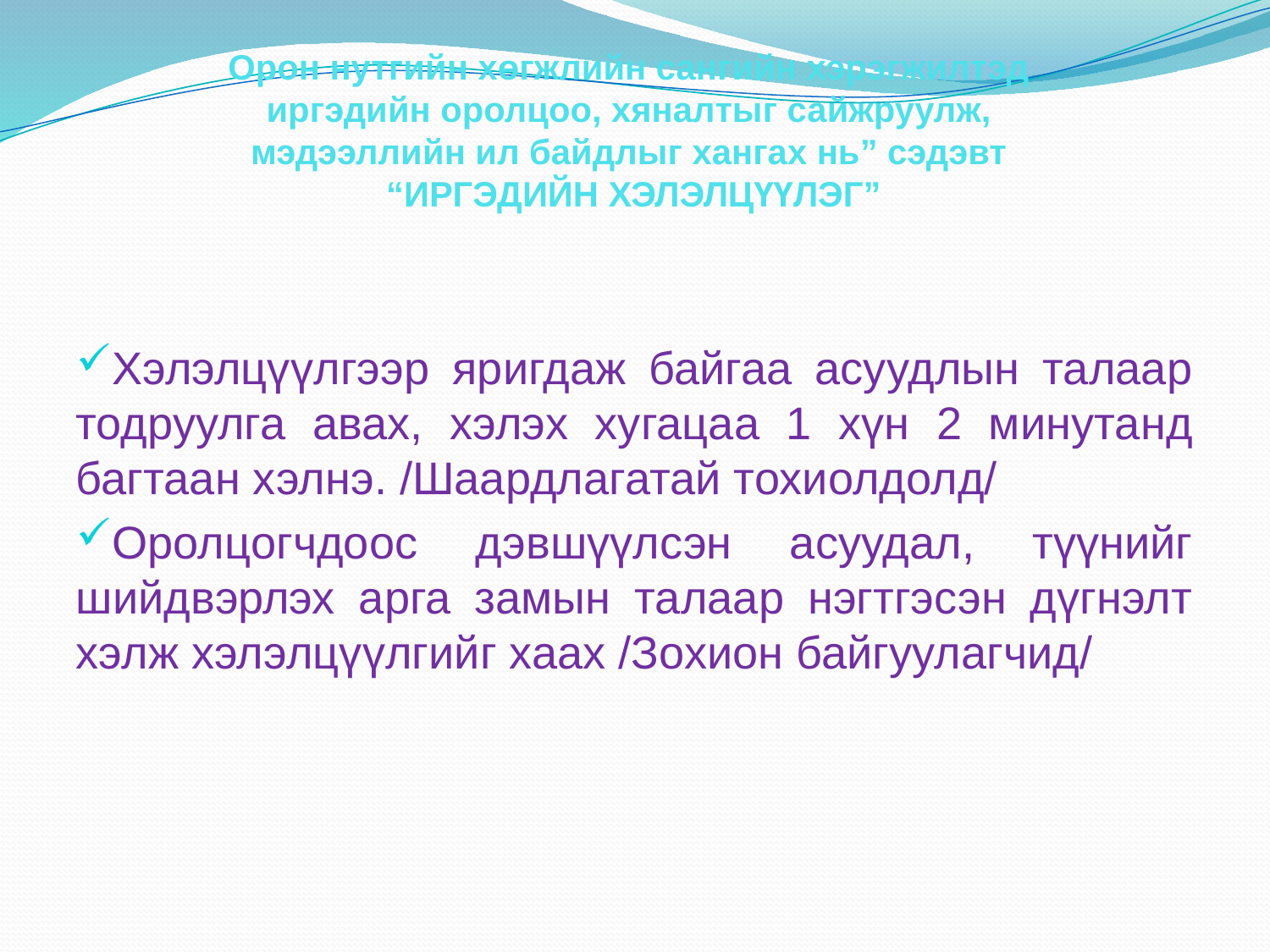

# Орон нутгийн хөгжлийн сангийн хэрэгжилтэд иргэдийн оролцоо, хяналтыг сайжруулж,
мэдээллийн ил байдлыг хангах нь” сэдэвт
“ИРГЭДИЙН ХЭЛЭЛЦҮҮЛЭГ”

Хэлэлцүүлгээр яригдаж байгаа асуудлын талаар тодруулга авах, хэлэх хугацаа 1 хүн 2 минутанд багтаан хэлнэ. /Шаардлагатай тохиолдолд/
Оролцогчдоос дэвшүүлсэн асуудал, түүнийг шийдвэрлэх арга замын талаар нэгтгэсэн дүгнэлт хэлж хэлэлцүүлгийг хаах /Зохион байгуулагчид/